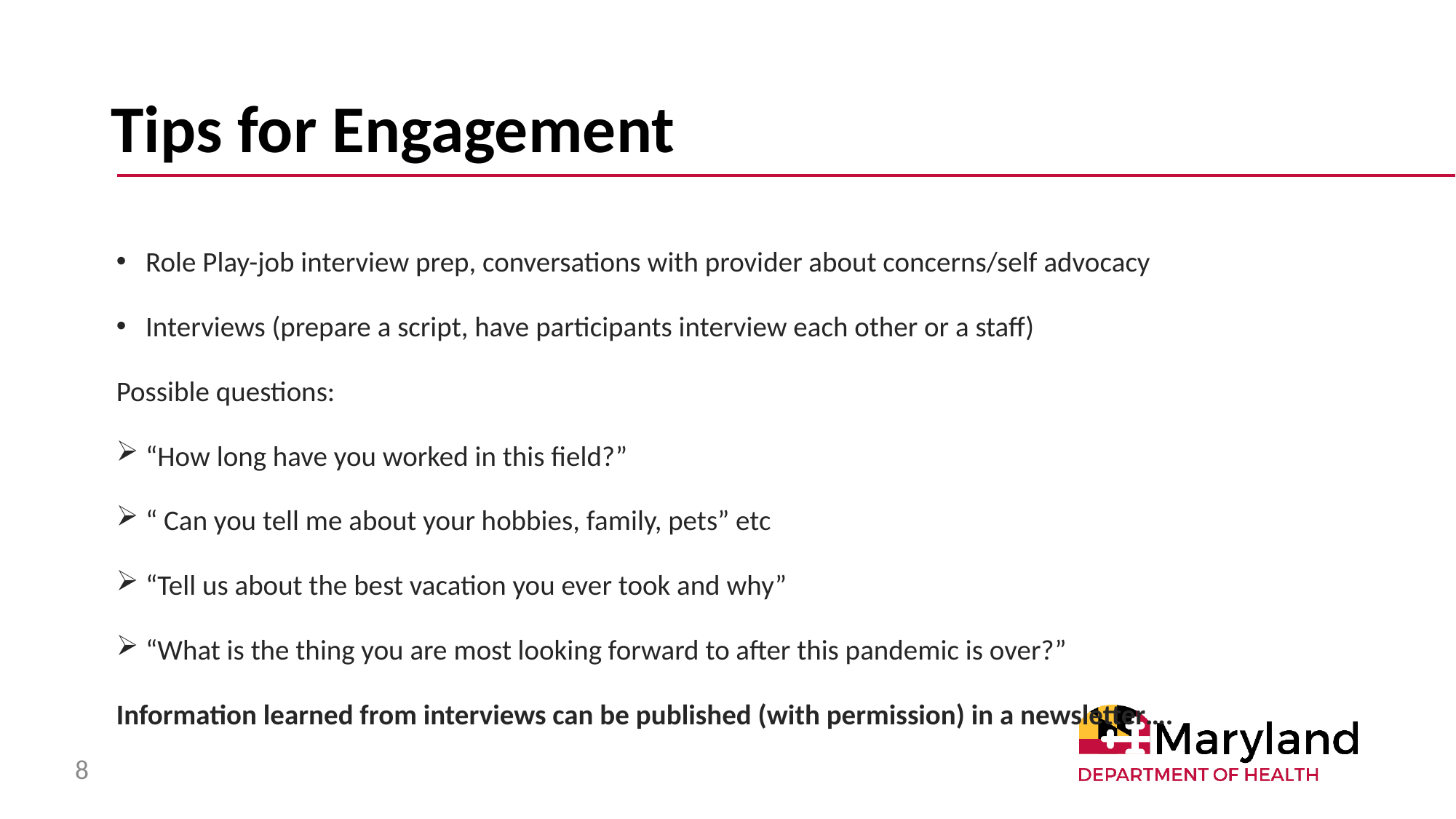

# Tips for Engagement
Role Play-job interview prep, conversations with provider about concerns/self advocacy
Interviews (prepare a script, have participants interview each other or a staff)
Possible questions:
“How long have you worked in this field?”
“ Can you tell me about your hobbies, family, pets” etc
“Tell us about the best vacation you ever took and why”
“What is the thing you are most looking forward to after this pandemic is over?”
Information learned from interviews can be published (with permission) in a newsletter….
8